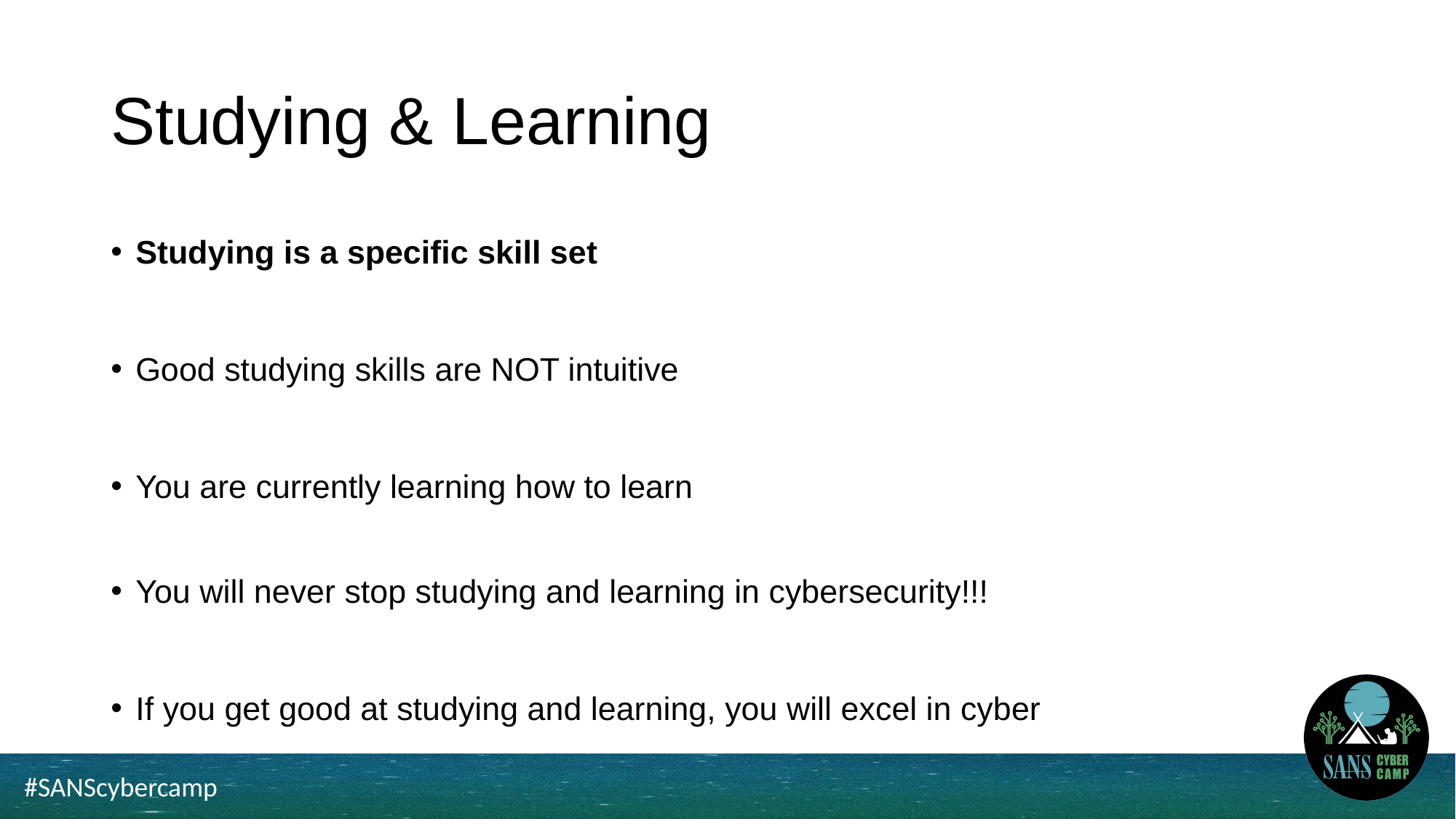

# Studying & Learning
Studying is a specific skill set

Good studying skills are NOT intuitive

You are currently learning how to learn

You will never stop studying and learning in cybersecurity!!!

If you get good at studying and learning, you will excel in cyber